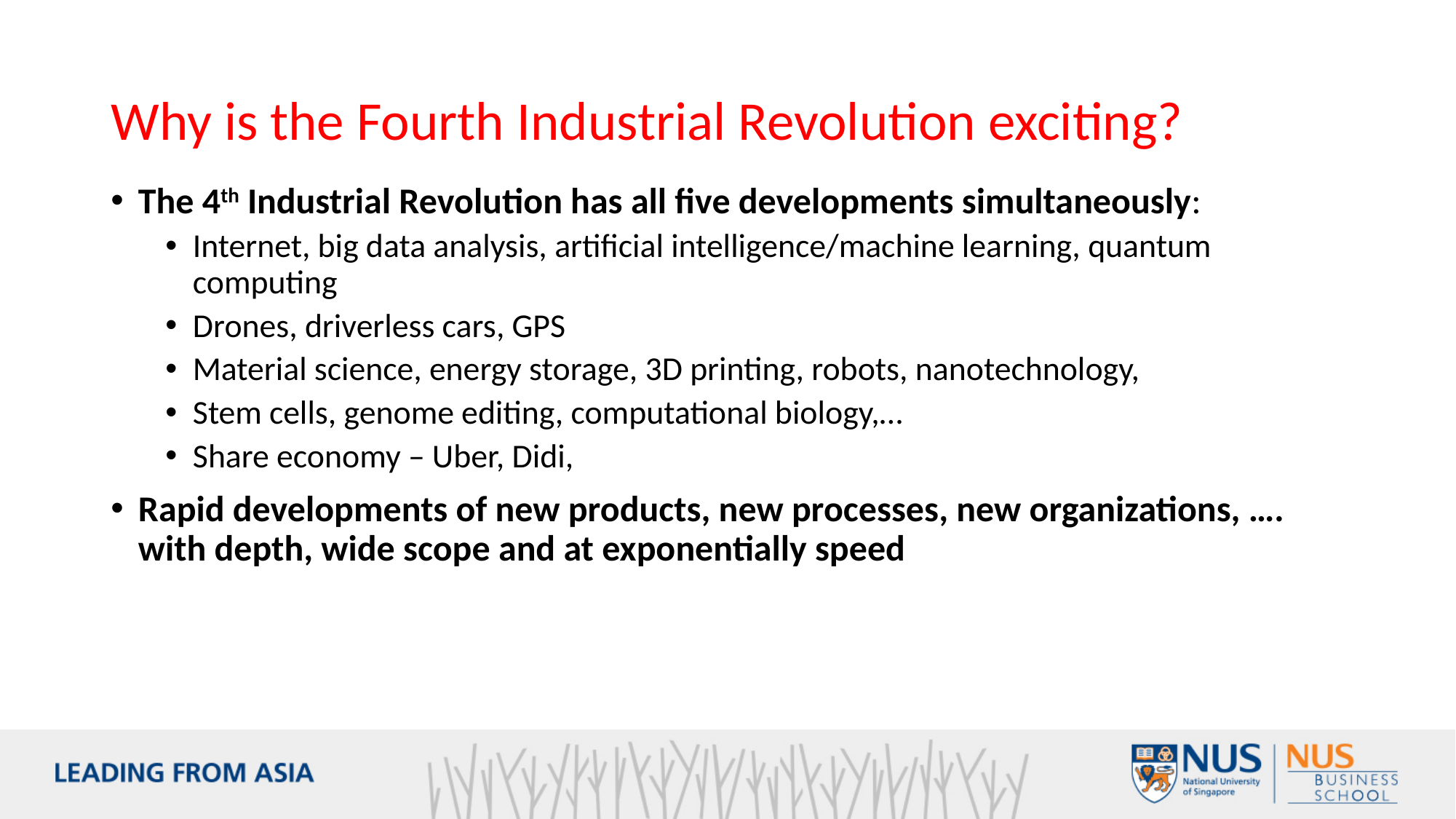

# Why is the Fourth Industrial Revolution exciting?
The 4th Industrial Revolution has all five developments simultaneously:
Internet, big data analysis, artificial intelligence/machine learning, quantum computing
Drones, driverless cars, GPS
Material science, energy storage, 3D printing, robots, nanotechnology,
Stem cells, genome editing, computational biology,…
Share economy – Uber, Didi,
Rapid developments of new products, new processes, new organizations, …. with depth, wide scope and at exponentially speed